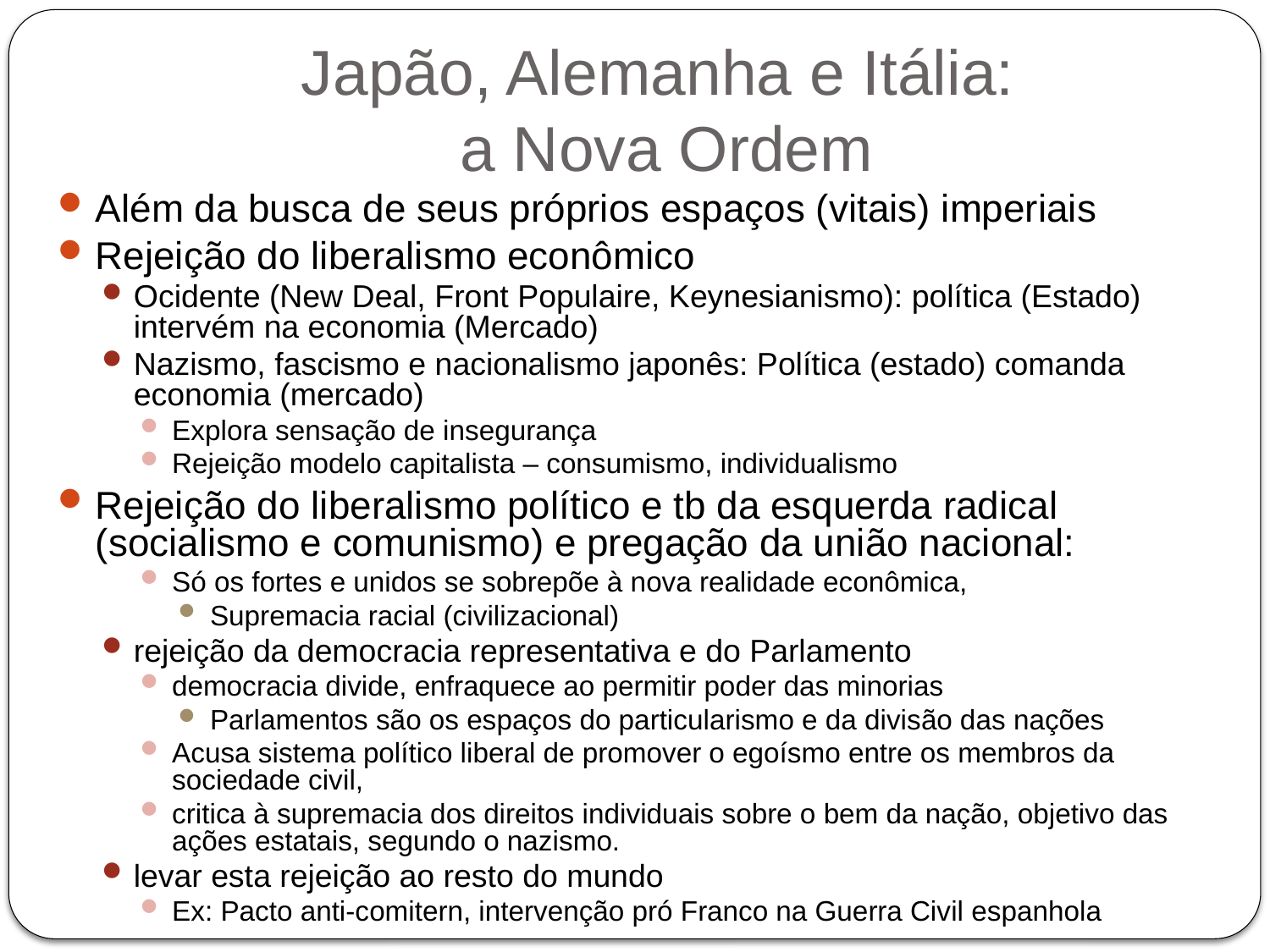

# Japão, Alemanha e Itália: a Nova Ordem
Além da busca de seus próprios espaços (vitais) imperiais
Rejeição do liberalismo econômico
Ocidente (New Deal, Front Populaire, Keynesianismo): política (Estado) intervém na economia (Mercado)
Nazismo, fascismo e nacionalismo japonês: Política (estado) comanda economia (mercado)
Explora sensação de insegurança
Rejeição modelo capitalista – consumismo, individualismo
Rejeição do liberalismo político e tb da esquerda radical (socialismo e comunismo) e pregação da união nacional:
Só os fortes e unidos se sobrepõe à nova realidade econômica,
Supremacia racial (civilizacional)
rejeição da democracia representativa e do Parlamento
democracia divide, enfraquece ao permitir poder das minorias
Parlamentos são os espaços do particularismo e da divisão das nações
Acusa sistema político liberal de promover o egoísmo entre os membros da sociedade civil,
critica à supremacia dos direitos individuais sobre o bem da nação, objetivo das ações estatais, segundo o nazismo.
levar esta rejeição ao resto do mundo
Ex: Pacto anti-comitern, intervenção pró Franco na Guerra Civil espanhola